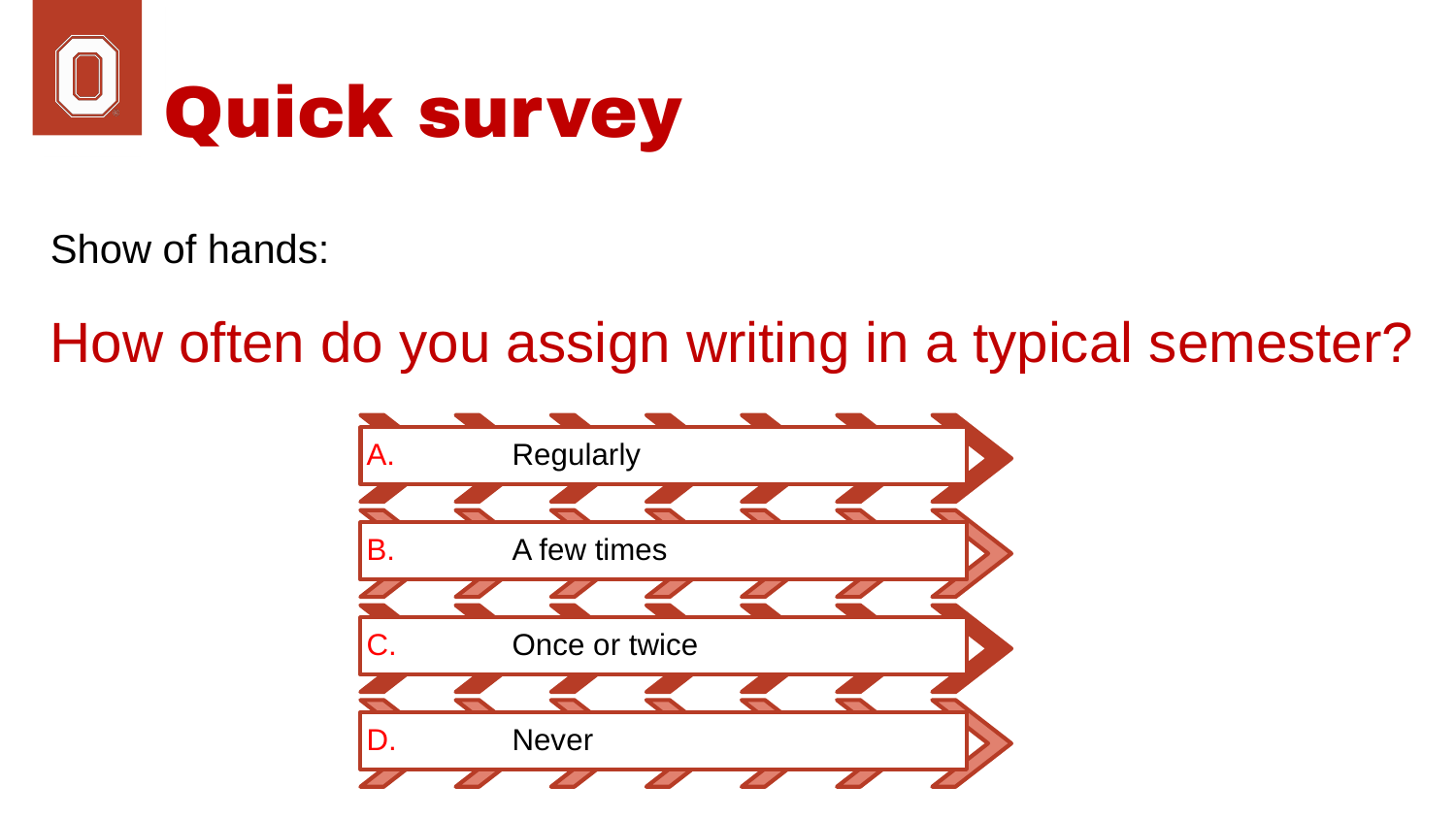

# Quick survey
Show of hands:
How often do you assign writing in a typical semester?

A. 	Regularly

B. 	A few times

C. 	Once or twice

D. 	Never